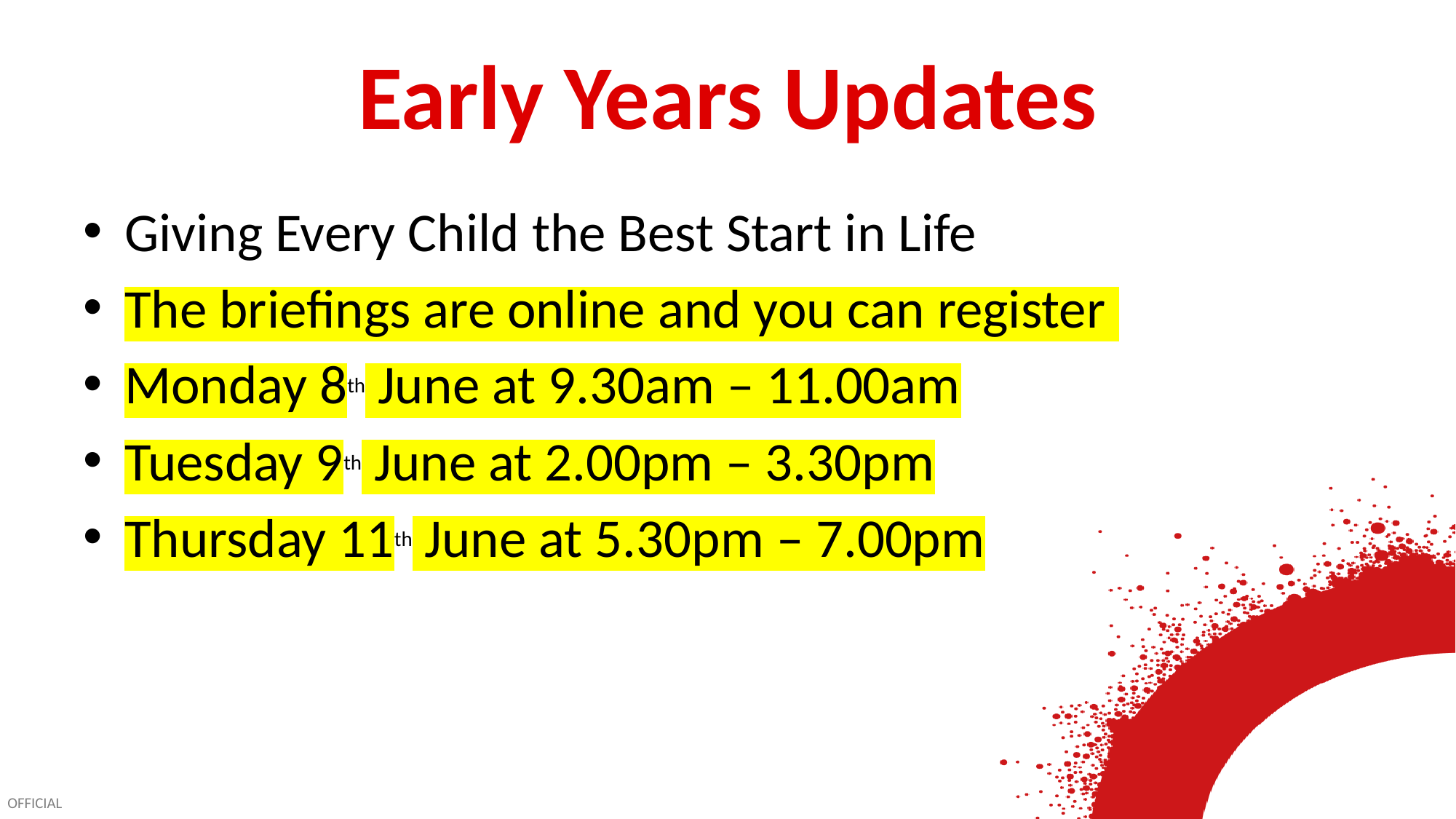

# Early Years Updates

Giving Every Child the Best Start in Life
The briefings are online and you can register
Monday 8th June at 9.30am – 11.00am
Tuesday 9th June at 2.00pm – 3.30pm
Thursday 11th June at 5.30pm – 7.00pm